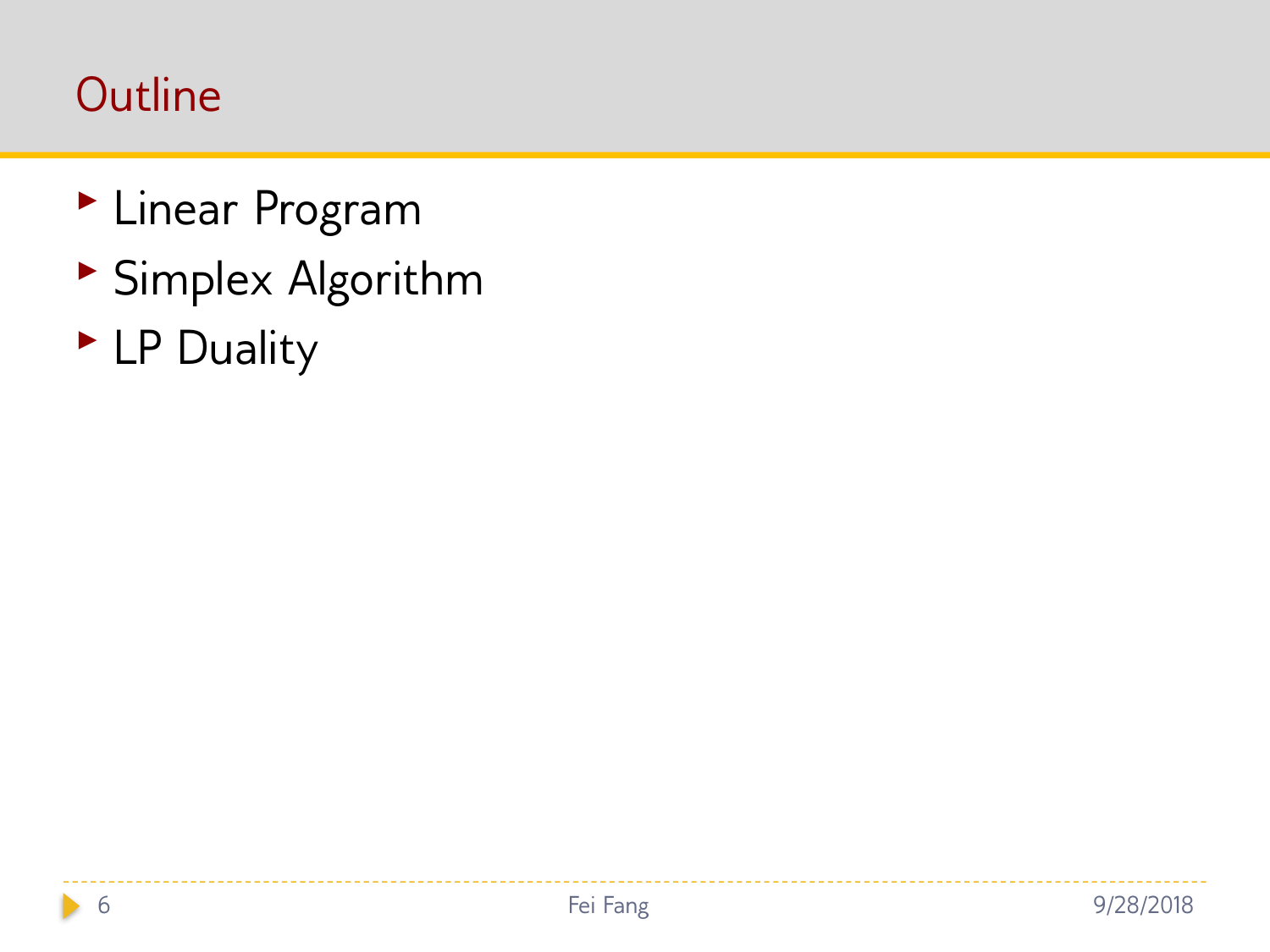

# Outline
Linear Program
Simplex Algorithm
LP Duality

6
Fei Fang
9/28/2018